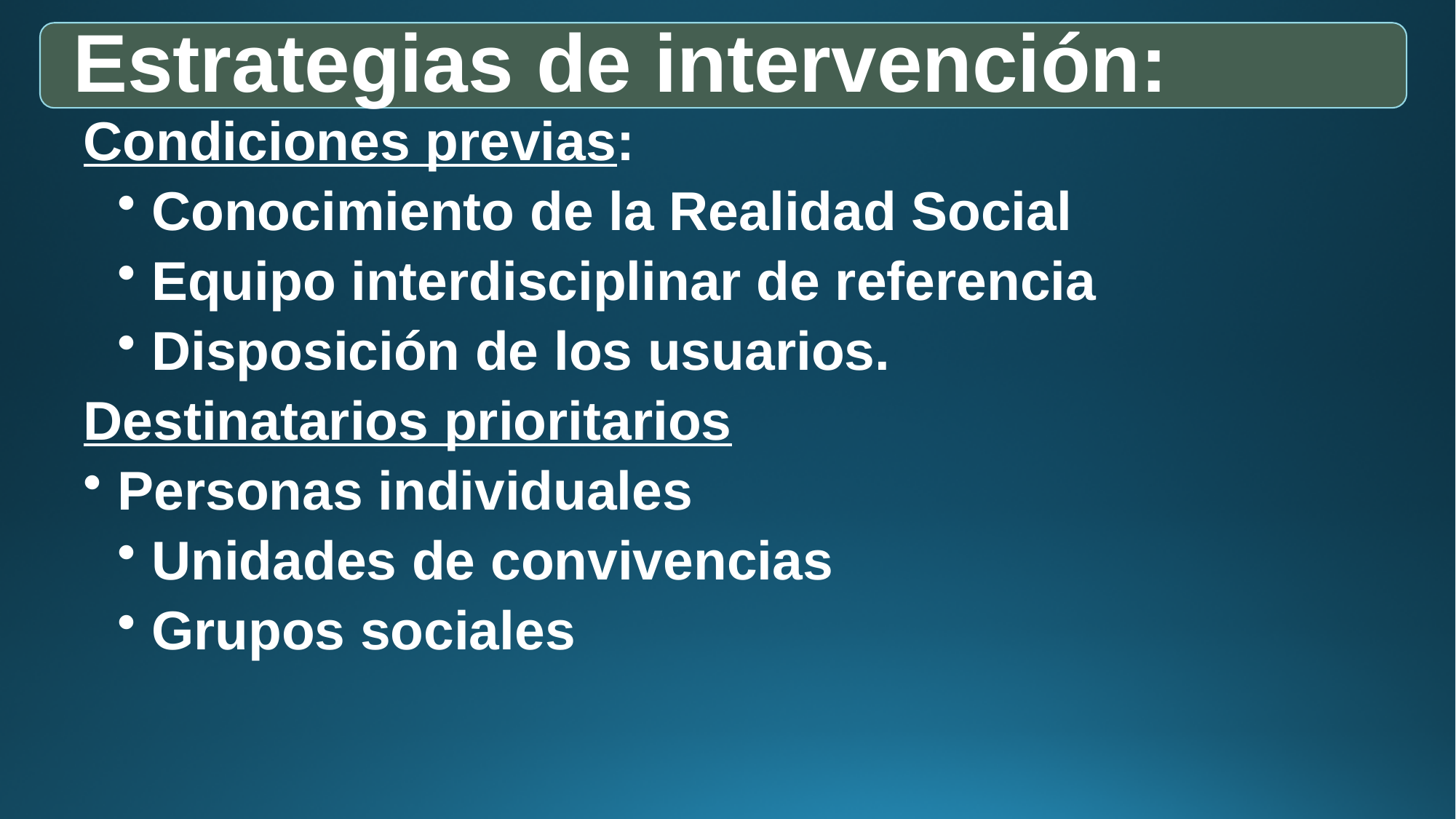

Estrategias de intervención:
Condiciones previas:
Conocimiento de la Realidad Social
Equipo interdisciplinar de referencia
Disposición de los usuarios.
Destinatarios prioritarios
Personas individuales
Unidades de convivencias
Grupos sociales